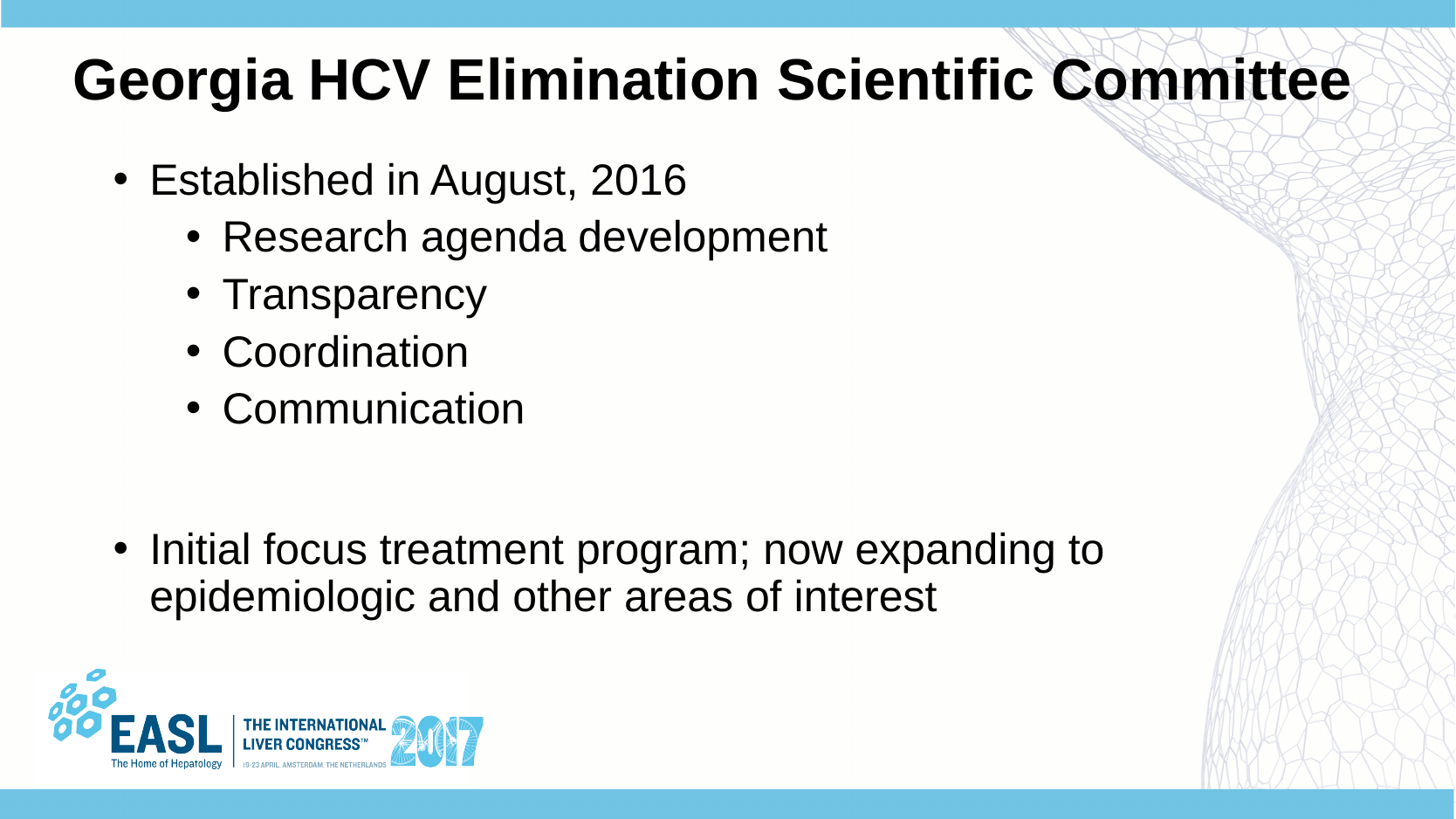

# Georgia HCV Elimination Scientific Committee
Established in August, 2016
Research agenda development
Transparency
Coordination
Communication

Initial focus treatment program; now expanding to epidemiologic and other areas of interest